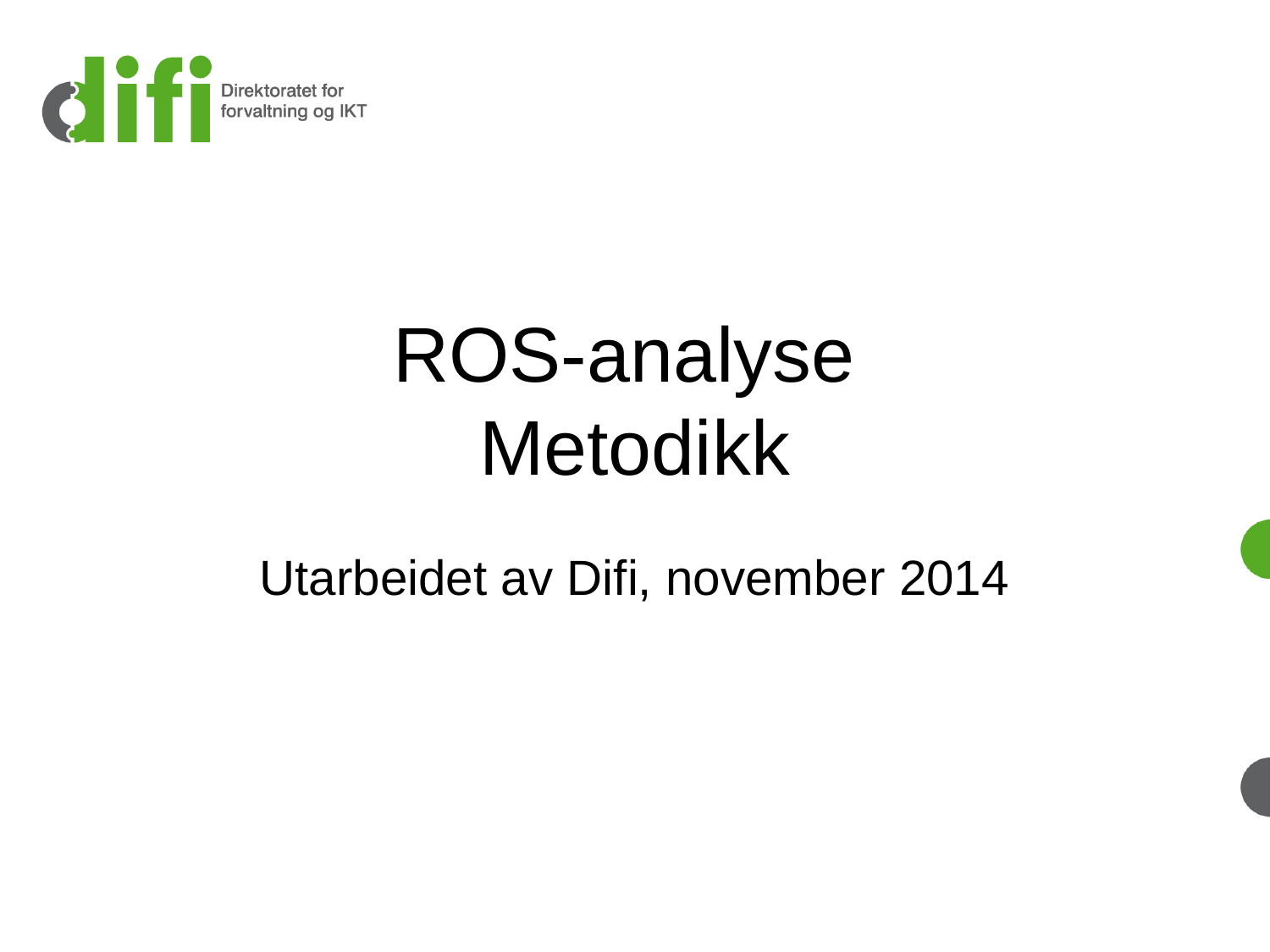

# ROS-analyse Metodikk
Utarbeidet av Difi, november 2014